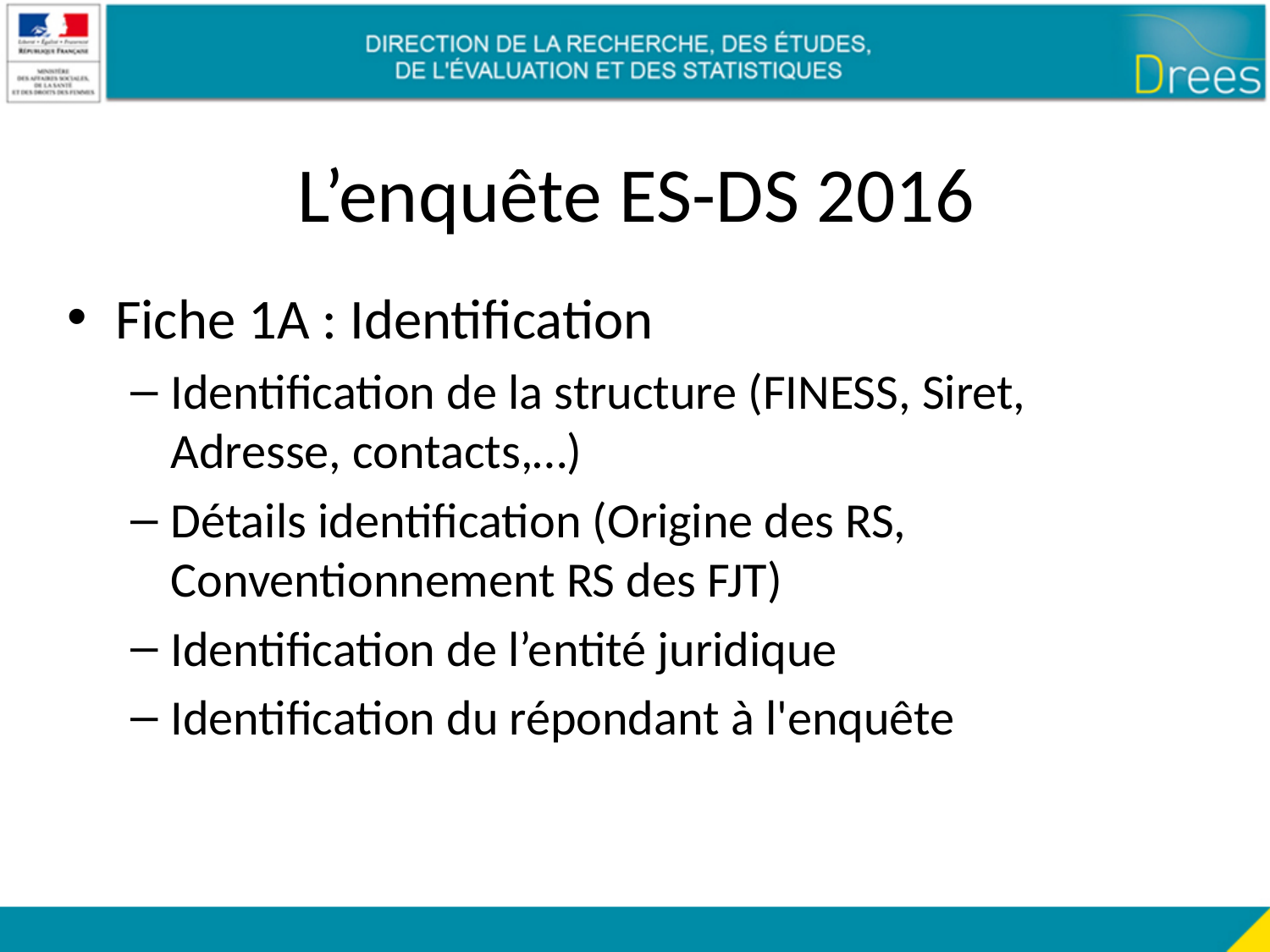

# L’enquête ES-DS 2016
Fiche 1A : Identification
Identification de la structure (FINESS, Siret, Adresse, contacts,…)
Détails identification (Origine des RS, Conventionnement RS des FJT)
Identification de l’entité juridique
Identification du répondant à l'enquête